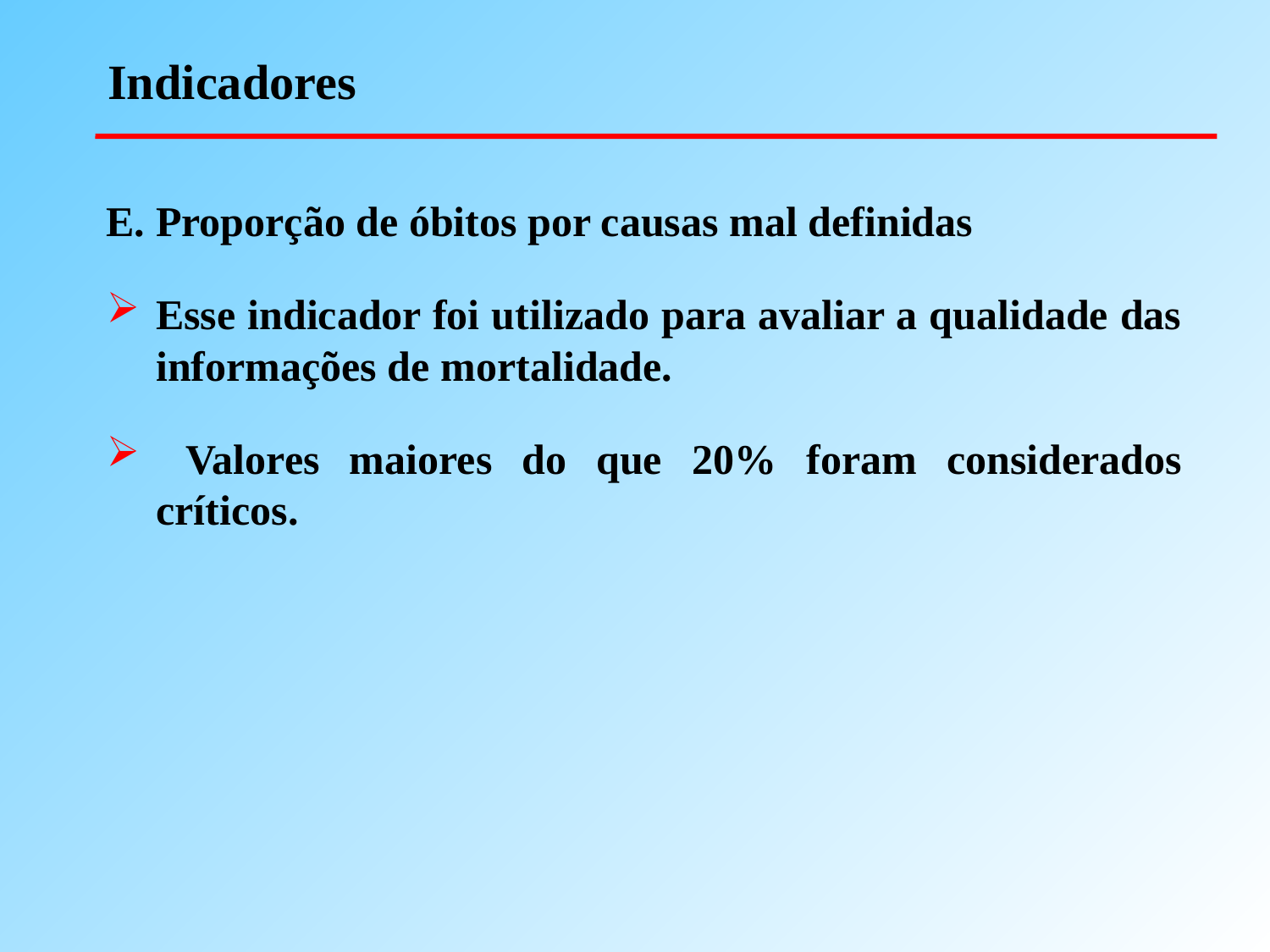

Indicadores

E. Proporção de óbitos por causas mal definidas
Esse indicador foi utilizado para avaliar a qualidade das informações de mortalidade.
 Valores maiores do que 20% foram considerados críticos.